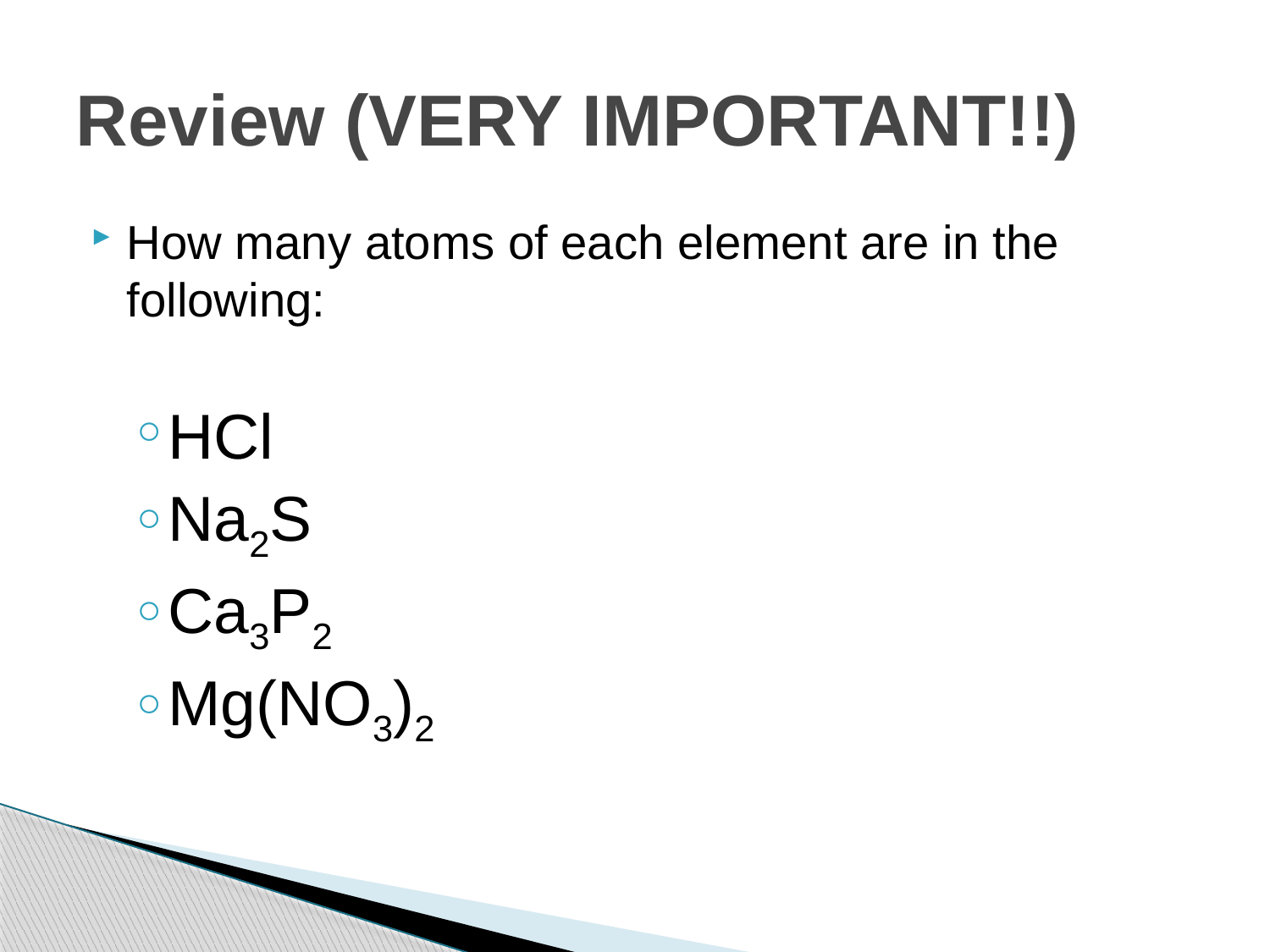

# Review (VERY IMPORTANT!!)
How many atoms of each element are in the following:

HCl
Na2S
Ca3P2
Mg(NO3)2